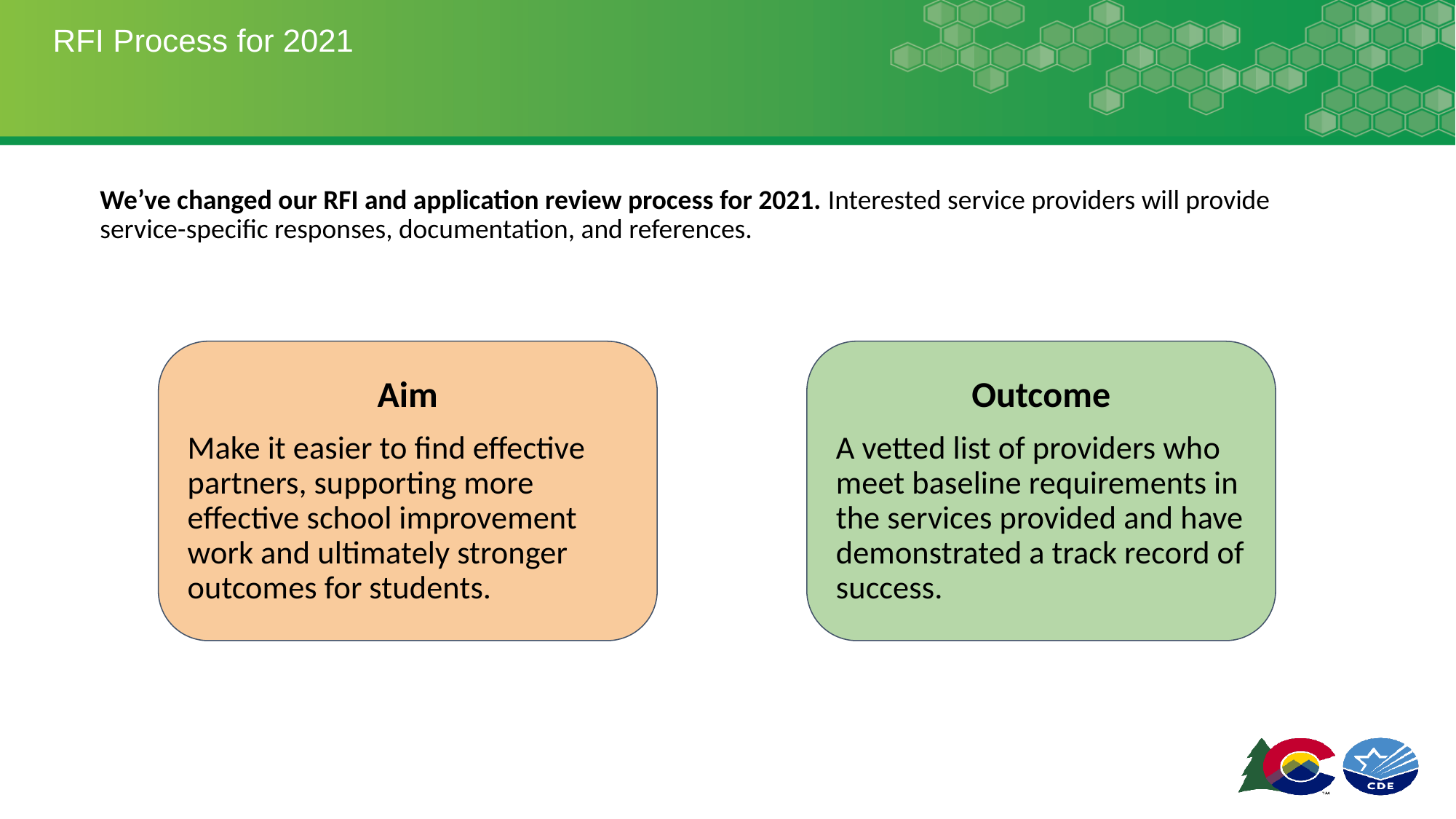

# RFI Process for 2021
We’ve changed our RFI and application review process for 2021. Interested service providers will provide service-specific responses, documentation, and references.

Aim
Make it easier to find effective partners, supporting more effective school improvement work and ultimately stronger outcomes for students.
Outcome
A vetted list of providers who meet baseline requirements in the services provided and have demonstrated a track record of success.